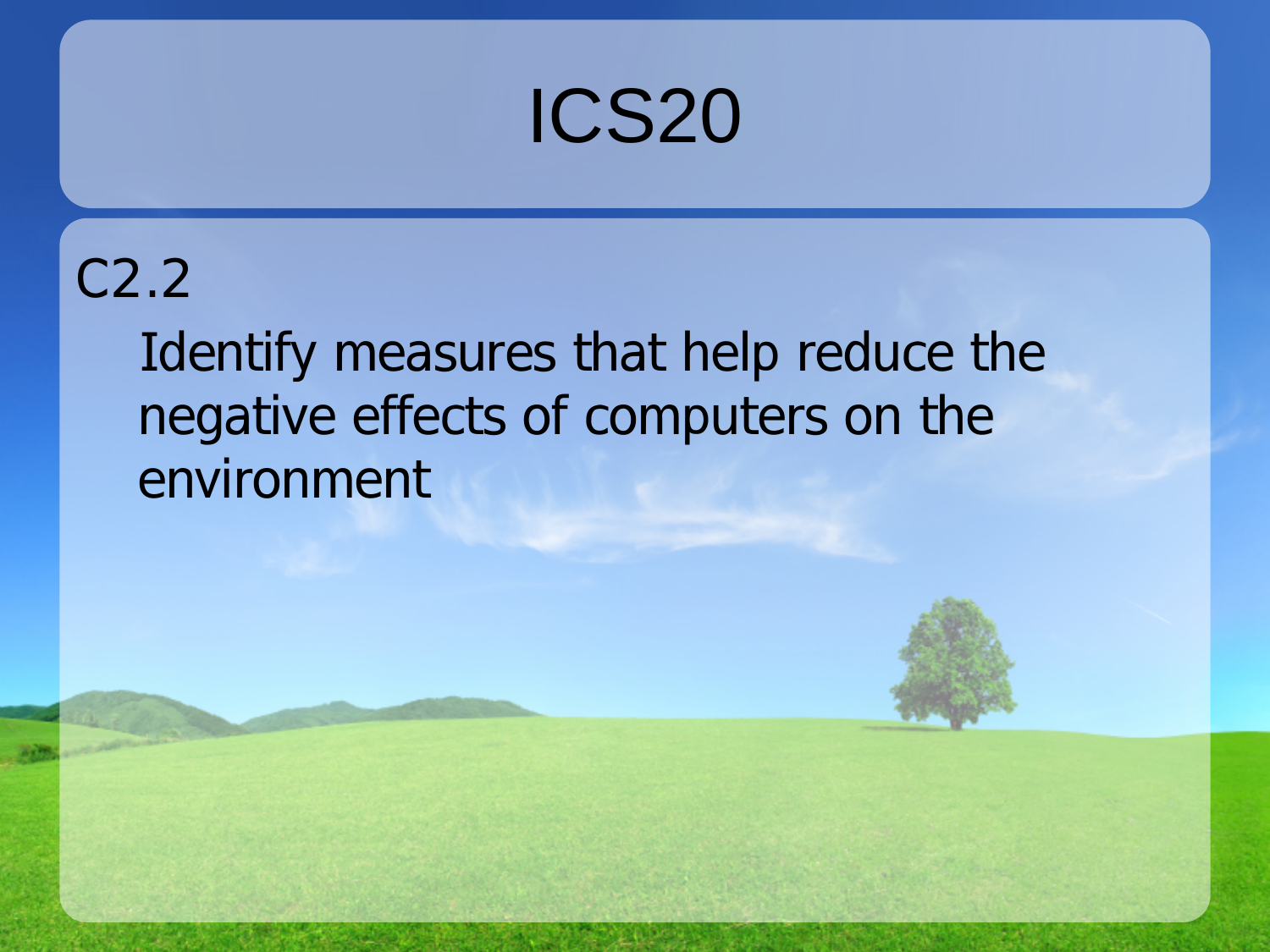

# ICS20
C2.2
Identify measures that help reduce the negative effects of computers on the environment